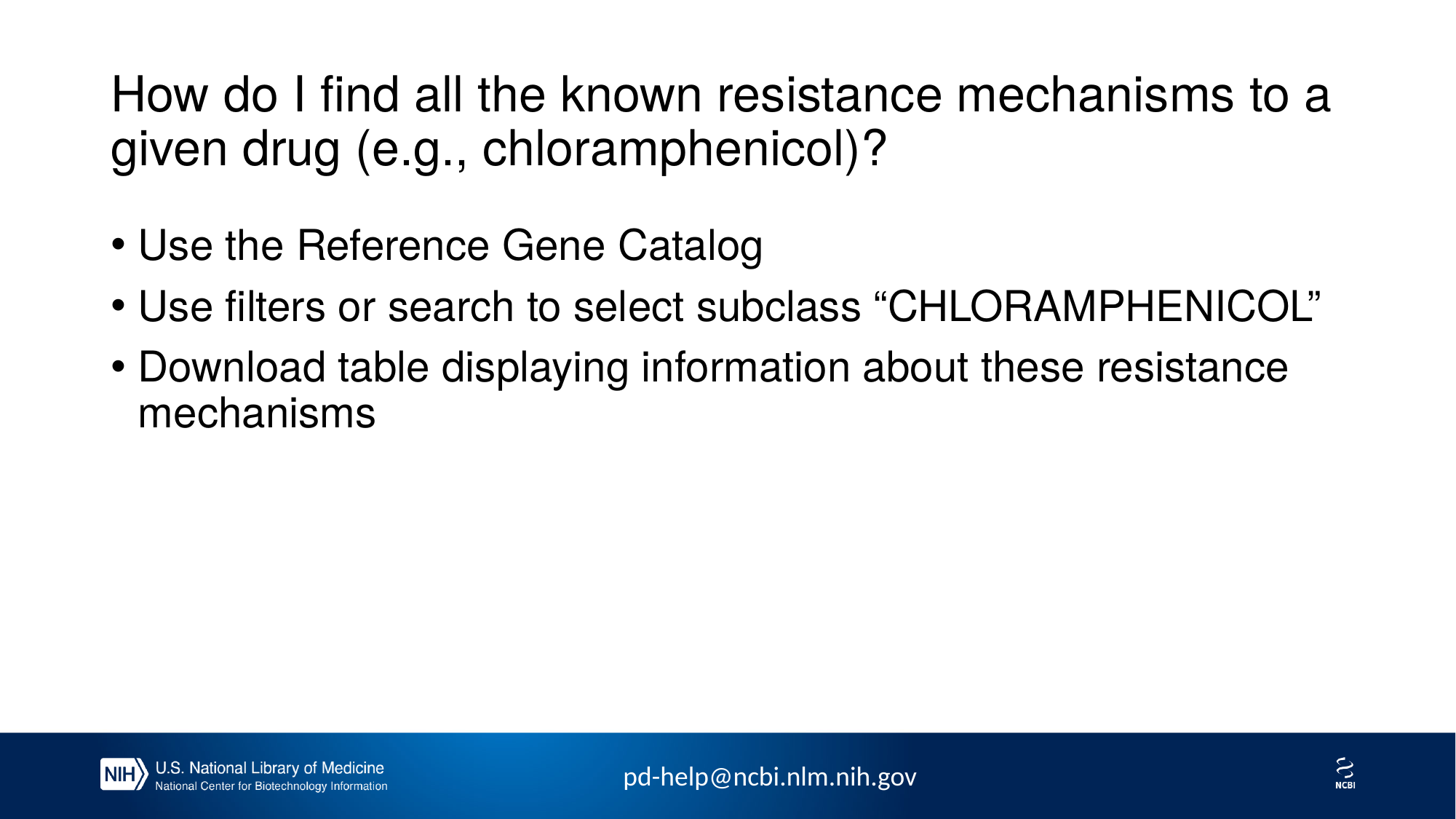

# How do I find all the known resistance mechanisms to a given drug (e.g., chloramphenicol)?
Use the Reference Gene Catalog
Use filters or search to select subclass “CHLORAMPHENICOL”
Download table displaying information about these resistance mechanisms